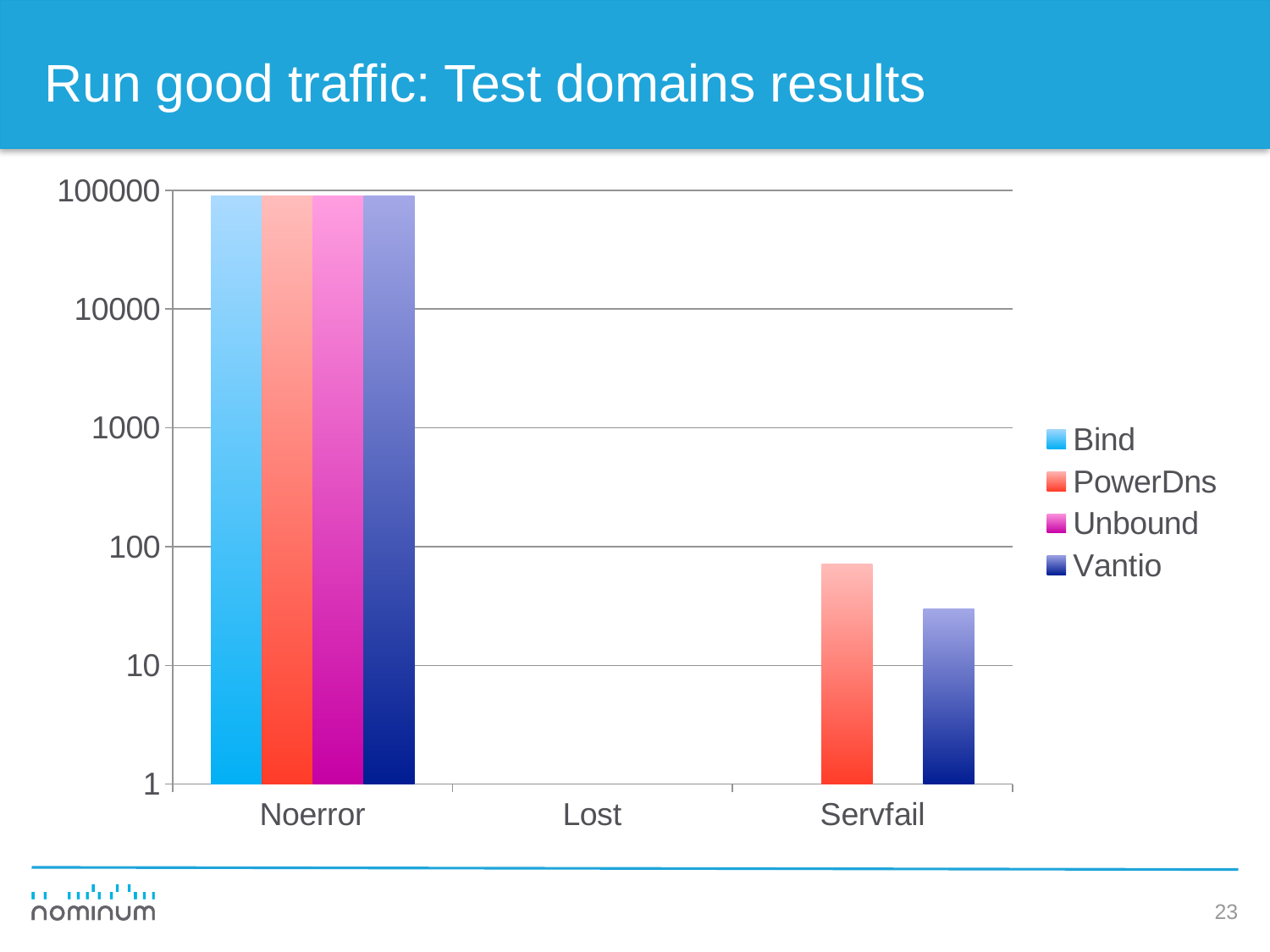

# Run good traffic: Test domains results

### Chart

| Category | Bind | PowerDns | Unbound | Vantio |
|---|---|---|---|---|
| Noerror | 90000.0 | 89929.0 | 90000.0 | 89970.0 |
| Lost | 0.0 | 0.0 | 0.0 | 0.0 |
| Servfail | 0.0 | 71.0 | 0.0 | 30.0 |
23